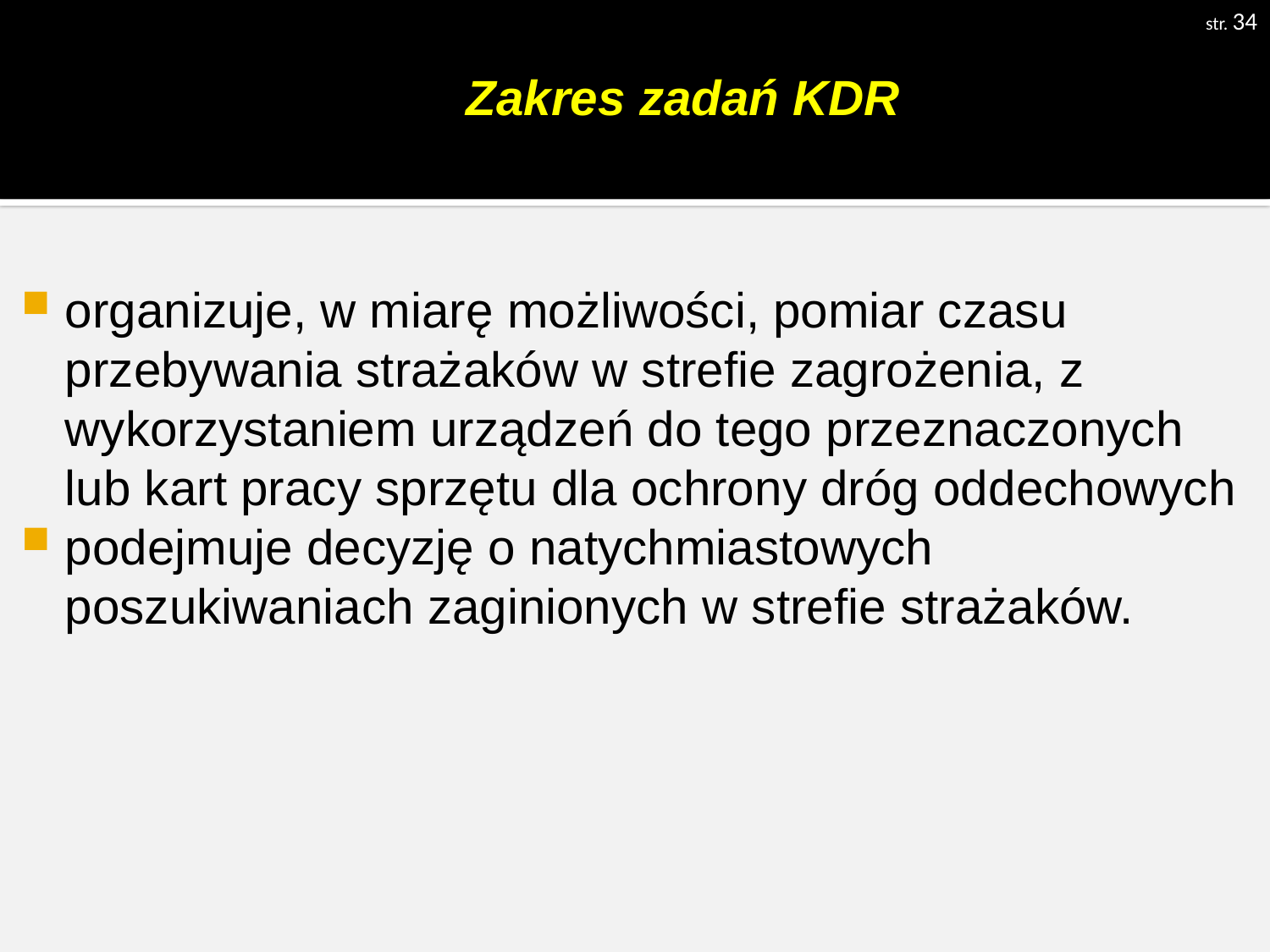

str. 34
# Zakres zadań KDR

organizuje, w miarę możliwości, pomiar czasu przebywania strażaków w strefie zagrożenia, z wykorzystaniem urządzeń do tego przeznaczonych lub kart pracy sprzętu dla ochrony dróg oddechowych
podejmuje decyzję o natychmiastowych poszukiwaniach zaginionych w strefie strażaków.